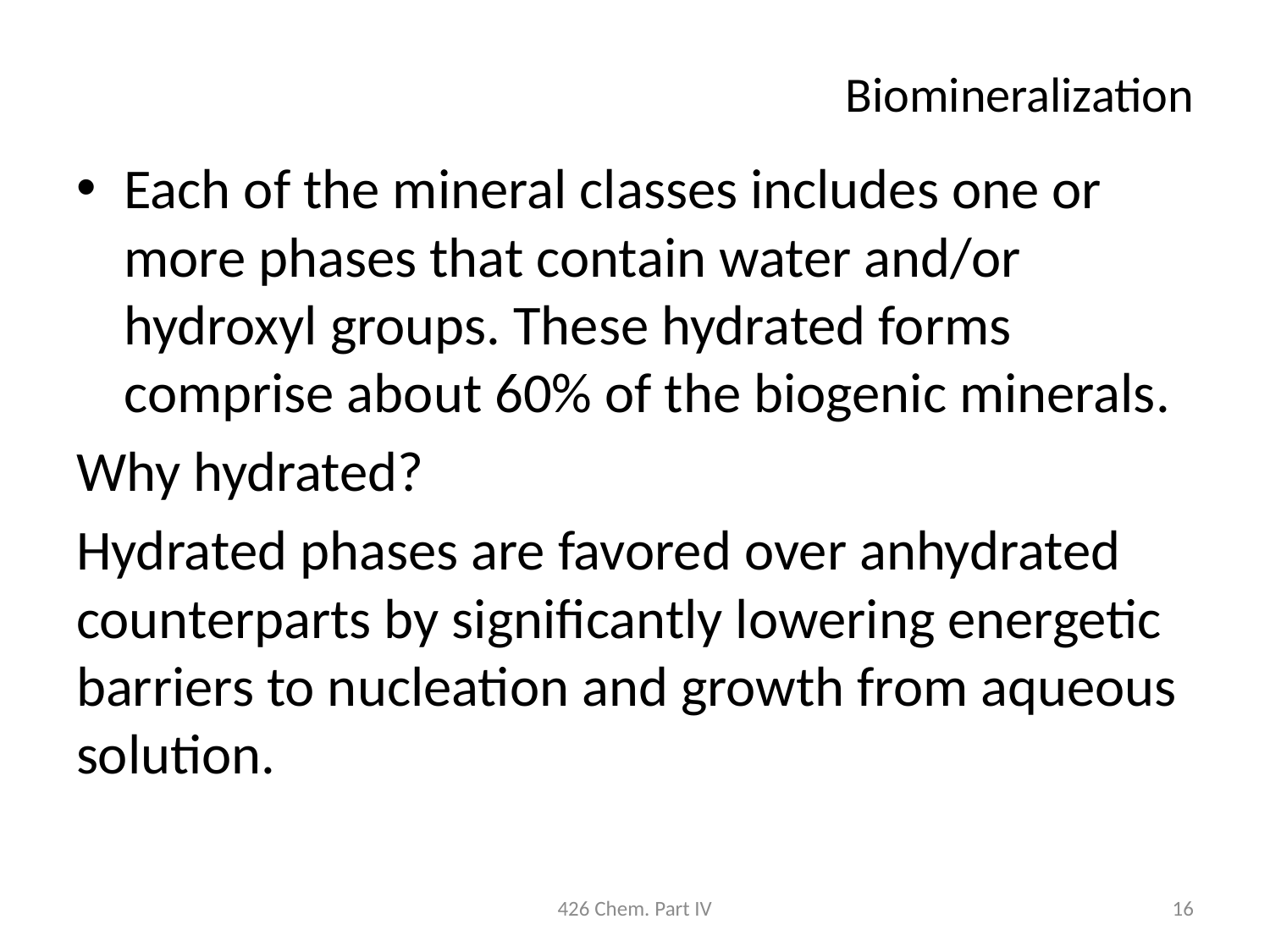

# Biomineralization
Each of the mineral classes includes one or more phases that contain water and/or hydroxyl groups. These hydrated forms comprise about 60% of the biogenic minerals.
Why hydrated?
Hydrated phases are favored over anhydrated counterparts by significantly lowering energetic barriers to nucleation and growth from aqueous solution.
426 Chem. Part IV
16